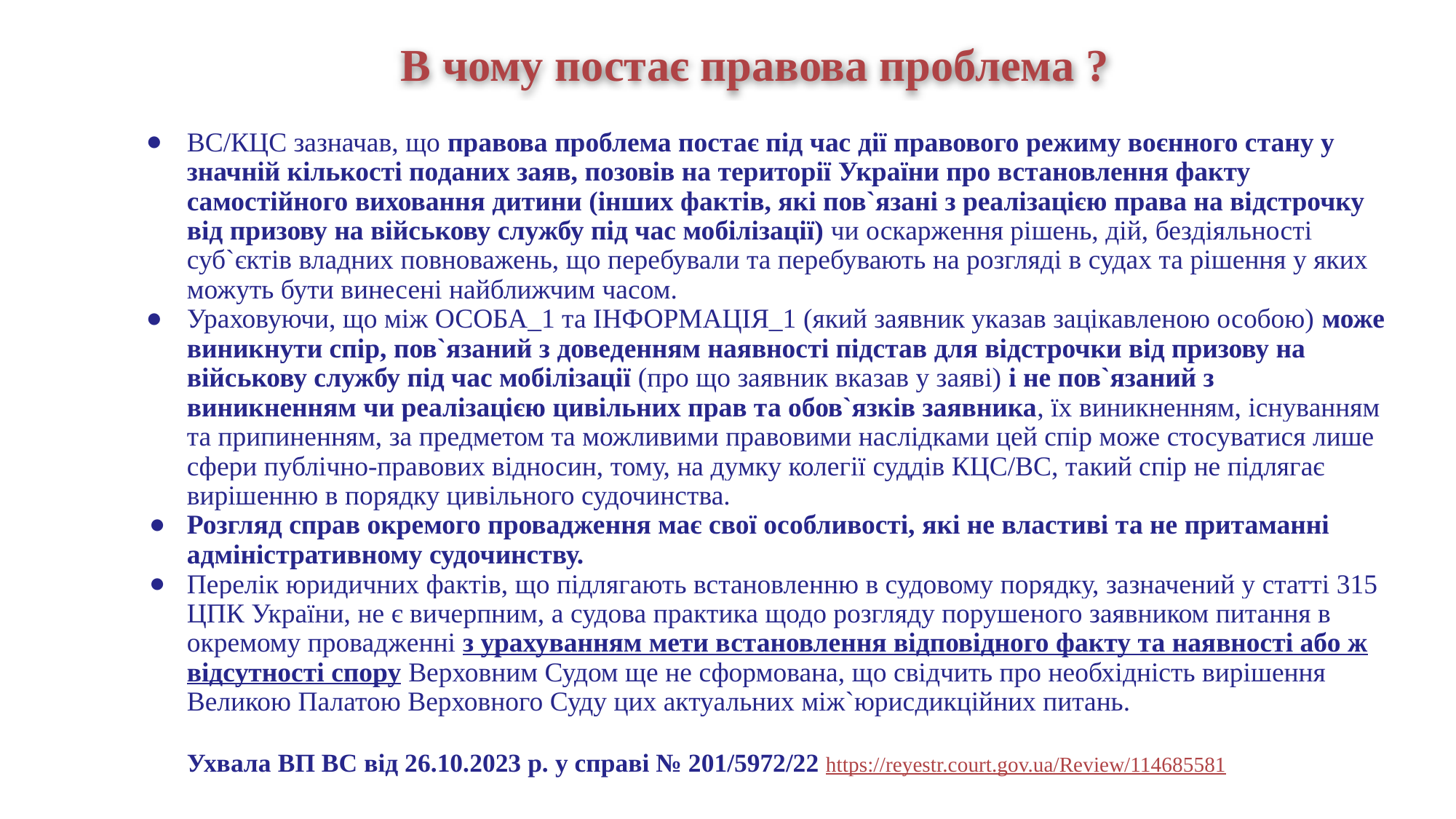

В чому постає правова проблема ?

ВС/КЦС зазначав, що правова проблема постає під час дії правового режиму воєнного стану у значній кількості поданих заяв, позовів на території України про встановлення факту самостійного виховання дитини (інших фактів, які пов`язані з реалізацією права на відстрочку від призову на військову службу під час мобілізації) чи оскарження рішень, дій, бездіяльності суб`єктів владних повноважень, що перебували та перебувають на розгляді в судах та рішення у яких можуть бути винесені найближчим часом.
Ураховуючи, що між ОСОБА_1 та ІНФОРМАЦІЯ_1 (який заявник указав зацікавленою особою) може виникнути спір, пов`язаний з доведенням наявності підстав для відстрочки від призову на військову службу під час мобілізації (про що заявник вказав у заяві) і не пов`язаний з виникненням чи реалізацією цивільних прав та обов`язків заявника, їх виникненням, існуванням та припиненням, за предметом та можливими правовими наслідками цей спір може стосуватися лише сфери публічно-правових відносин, тому, на думку колегії суддів КЦС/ВС, такий спір не підлягає вирішенню в порядку цивільного судочинства.
Розгляд справ окремого провадження має свої особливості, які не властиві та не притаманні адміністративному судочинству.
Перелік юридичних фактів, що підлягають встановленню в судовому порядку, зазначений у статті 315 ЦПК України, не є вичерпним, а судова практика щодо розгляду порушеного заявником питання в окремому провадженні з урахуванням мети встановлення відповідного факту та наявності або ж відсутності спору Верховним Судом ще не сформована, що свідчить про необхідність вирішення Великою Палатою Верховного Суду цих актуальних між`юрисдикційних питань.

Ухвала ВП ВС від 26.10.2023 р. у справі № 201/5972/22 https://reyestr.court.gov.ua/Review/114685581